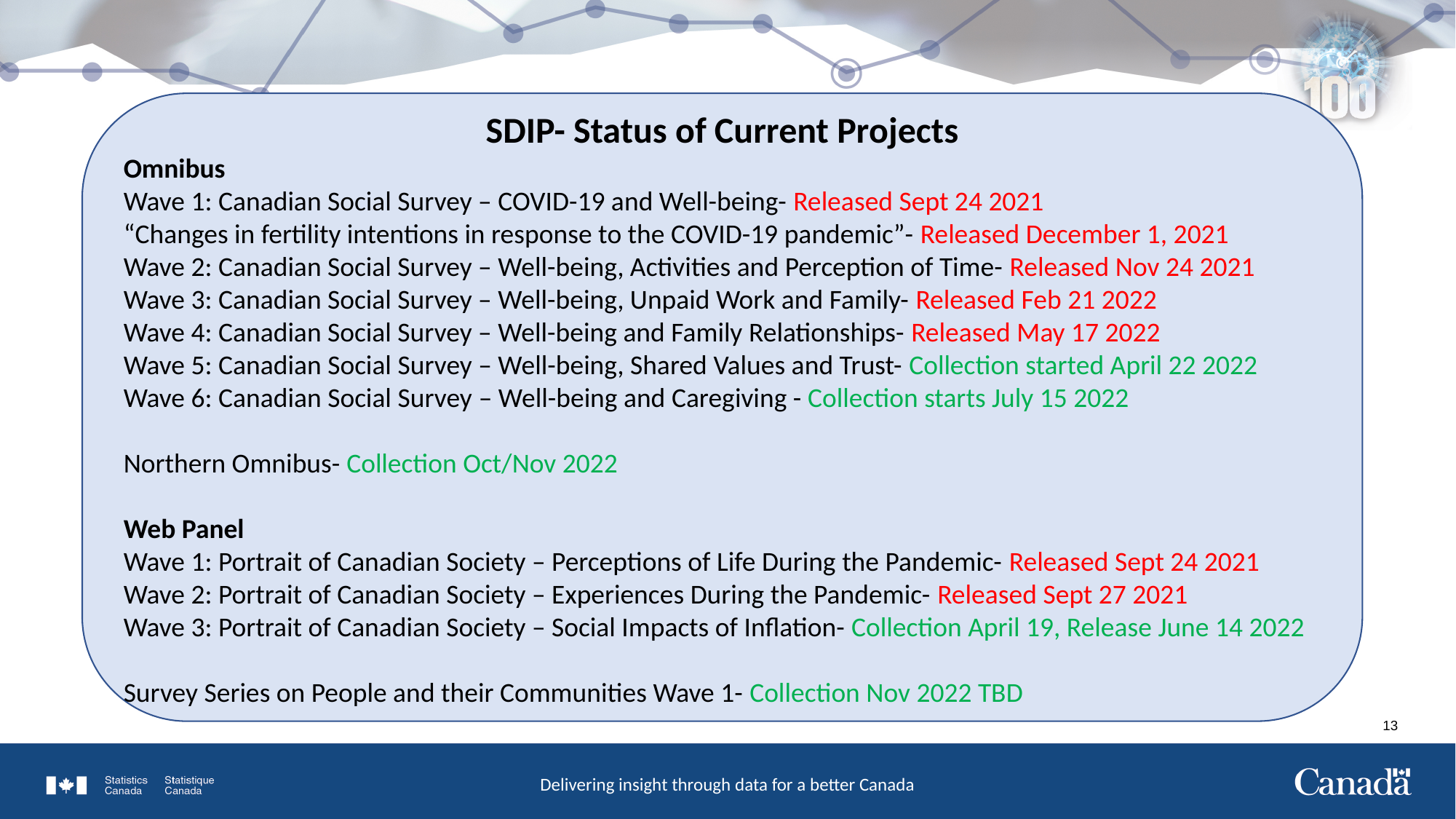

SDIP- Status of Current Projects
Omnibus
Wave 1: Canadian Social Survey – COVID-19 and Well-being- Released Sept 24 2021
“Changes in fertility intentions in response to the COVID-19 pandemic”- Released December 1, 2021
Wave 2: Canadian Social Survey – Well-being, Activities and Perception of Time- Released Nov 24 2021
Wave 3: Canadian Social Survey – Well-being, Unpaid Work and Family- Released Feb 21 2022
Wave 4: Canadian Social Survey – Well-being and Family Relationships- Released May 17 2022
Wave 5: Canadian Social Survey – Well-being, Shared Values and Trust- Collection started April 22 2022
Wave 6: Canadian Social Survey – Well-being and Caregiving - Collection starts July 15 2022

Northern Omnibus- Collection Oct/Nov 2022

Web Panel
Wave 1: Portrait of Canadian Society – Perceptions of Life During the Pandemic- Released Sept 24 2021
Wave 2: Portrait of Canadian Society – Experiences During the Pandemic- Released Sept 27 2021
Wave 3: Portrait of Canadian Society – Social Impacts of Inflation- Collection April 19, Release June 14 2022

Survey Series on People and their Communities Wave 1- Collection Nov 2022 TBD
13